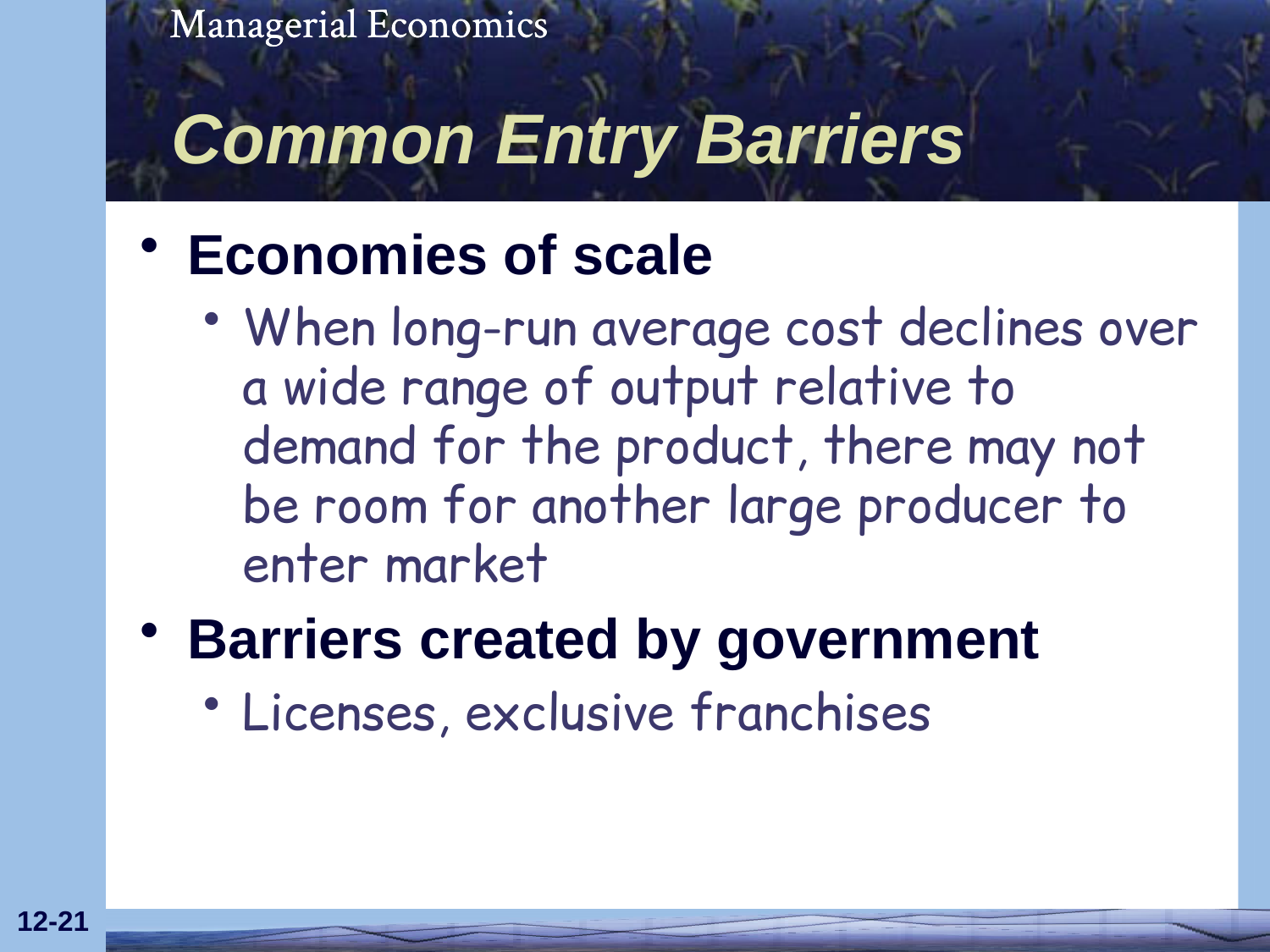

# Common Entry Barriers
Economies of scale
When long-run average cost declines over a wide range of output relative to demand for the product, there may not be room for another large producer to enter market
Barriers created by government
Licenses, exclusive franchises
12-21